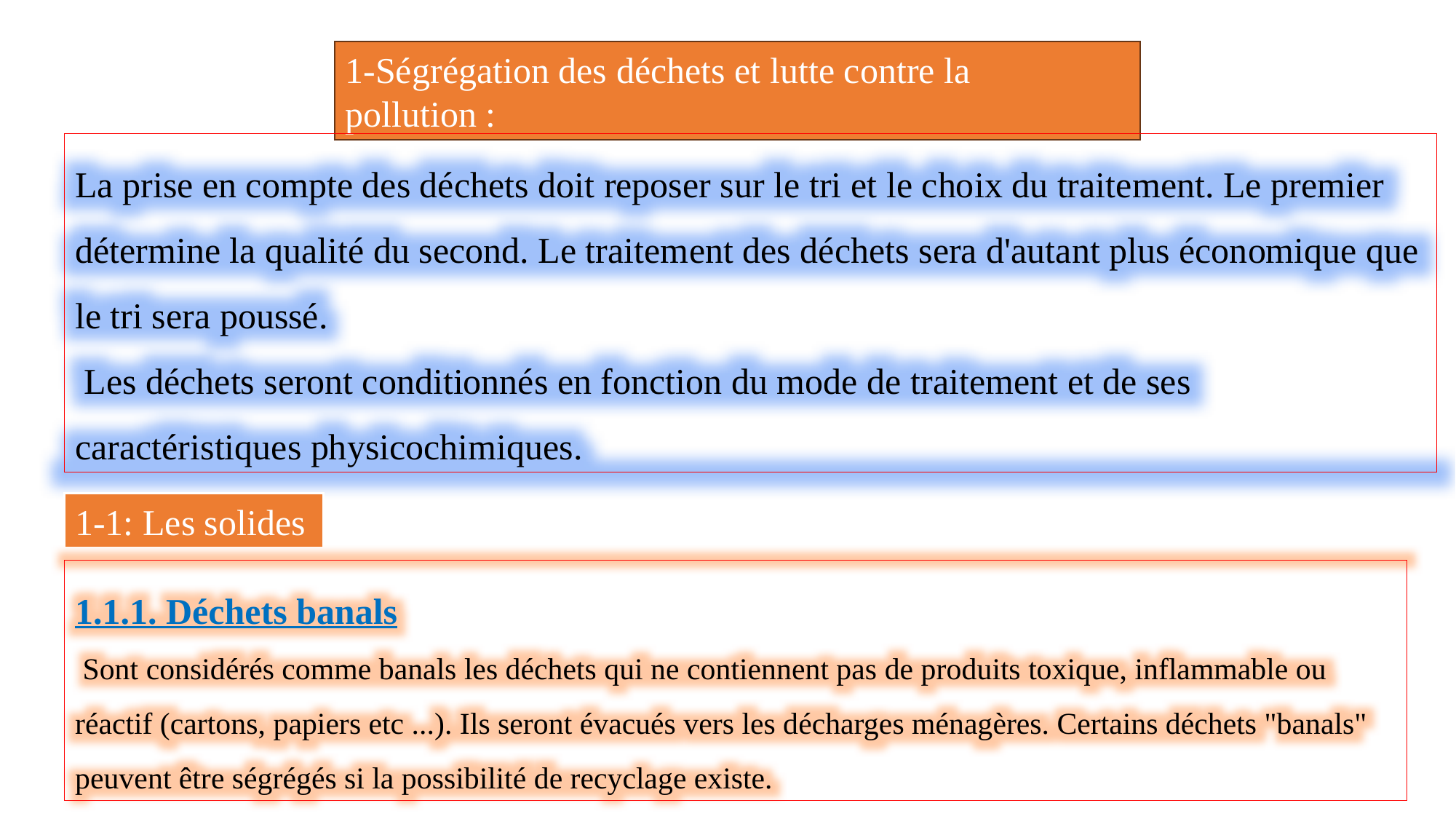

1-Ségrégation des déchets et lutte contre la pollution :
La prise en compte des déchets doit reposer sur le tri et le choix du traitement. Le premier détermine la qualité du second. Le traitement des déchets sera d'autant plus économique que le tri sera poussé.
 Les déchets seront conditionnés en fonction du mode de traitement et de ses caractéristiques physicochimiques.
1-1: Les solides
1.1.1. Déchets banals
 Sont considérés comme banals les déchets qui ne contiennent pas de produits toxique, inflammable ou réactif (cartons, papiers etc ...). Ils seront évacués vers les décharges ménagères. Certains déchets "banals" peuvent être ségrégés si la possibilité de recyclage existe.